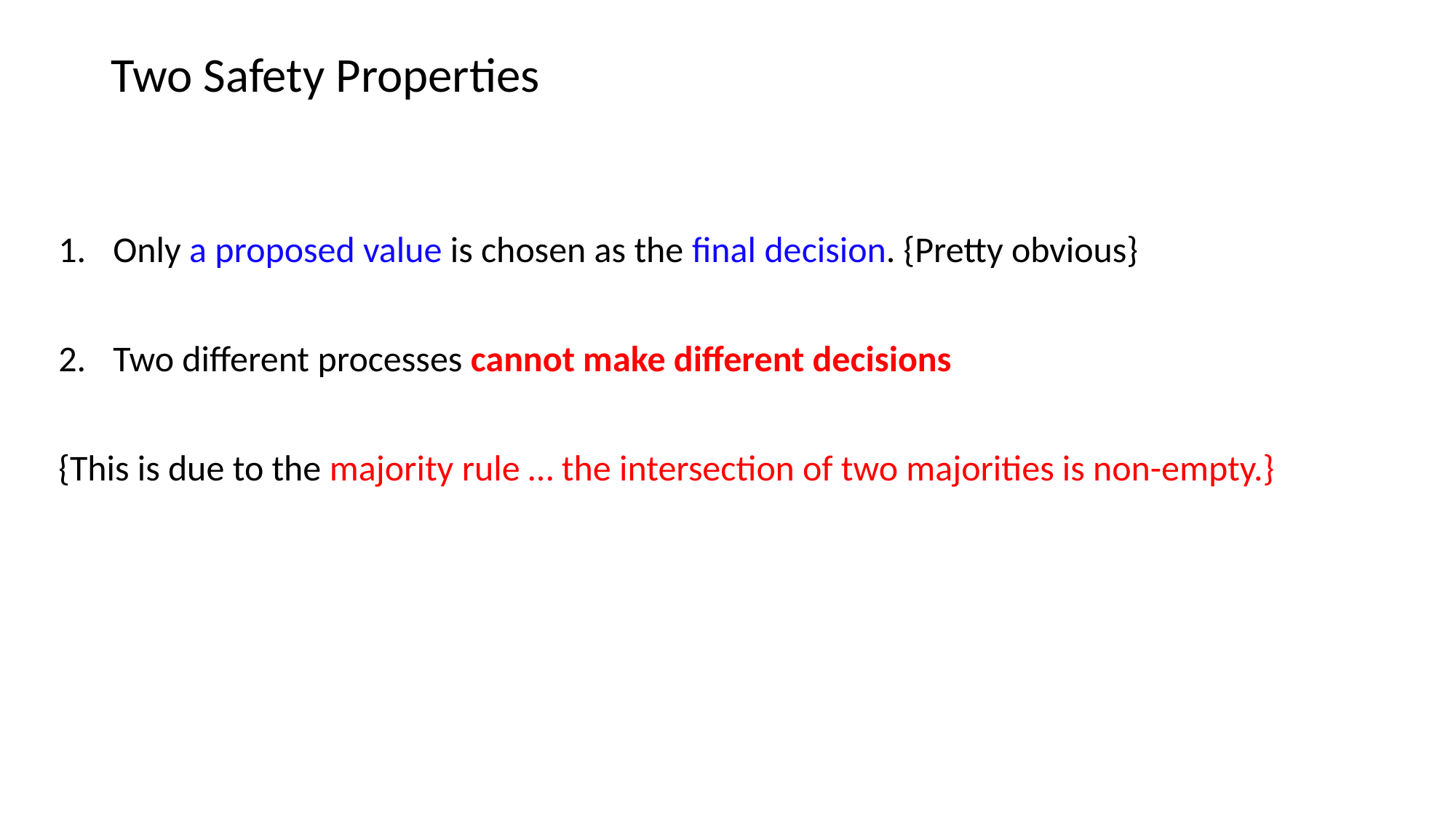

# Two Safety Properties

Only a proposed value is chosen as the final decision. {Pretty obvious}

Two different processes cannot make different decisions

{This is due to the majority rule … the intersection of two majorities is non-empty.}